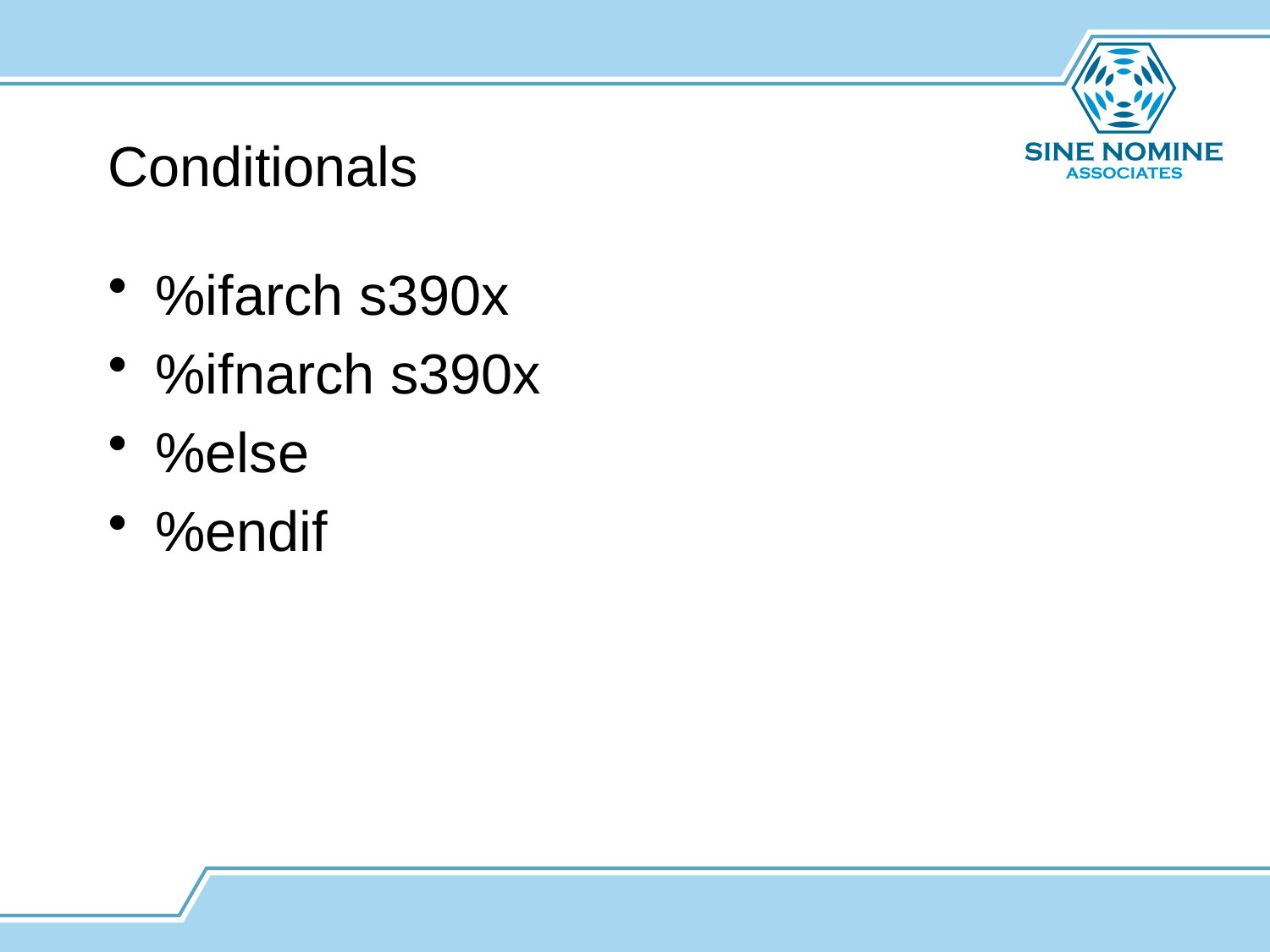

# Conditionals
%ifarch s390x
%ifnarch s390x
%else
%endif